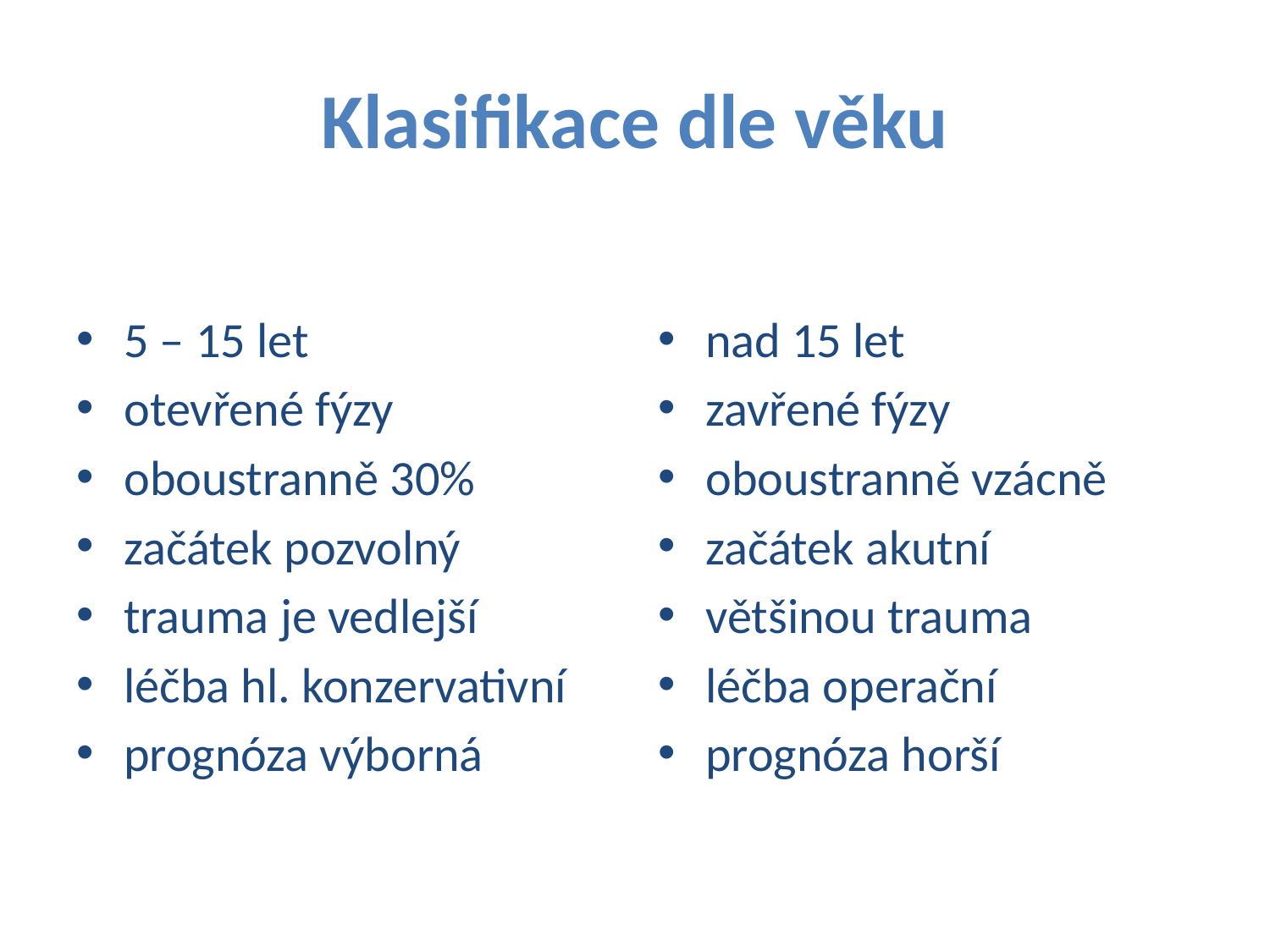

# Klasifikace dle věku
Juvenilní forma
Adultní forma
5 – 15 let
otevřené fýzy
oboustranně 30%
začátek pozvolný
trauma je vedlejší
léčba hl. konzervativní
prognóza výborná
nad 15 let
zavřené fýzy
oboustranně vzácně
začátek akutní
většinou trauma
léčba operační
prognóza horší